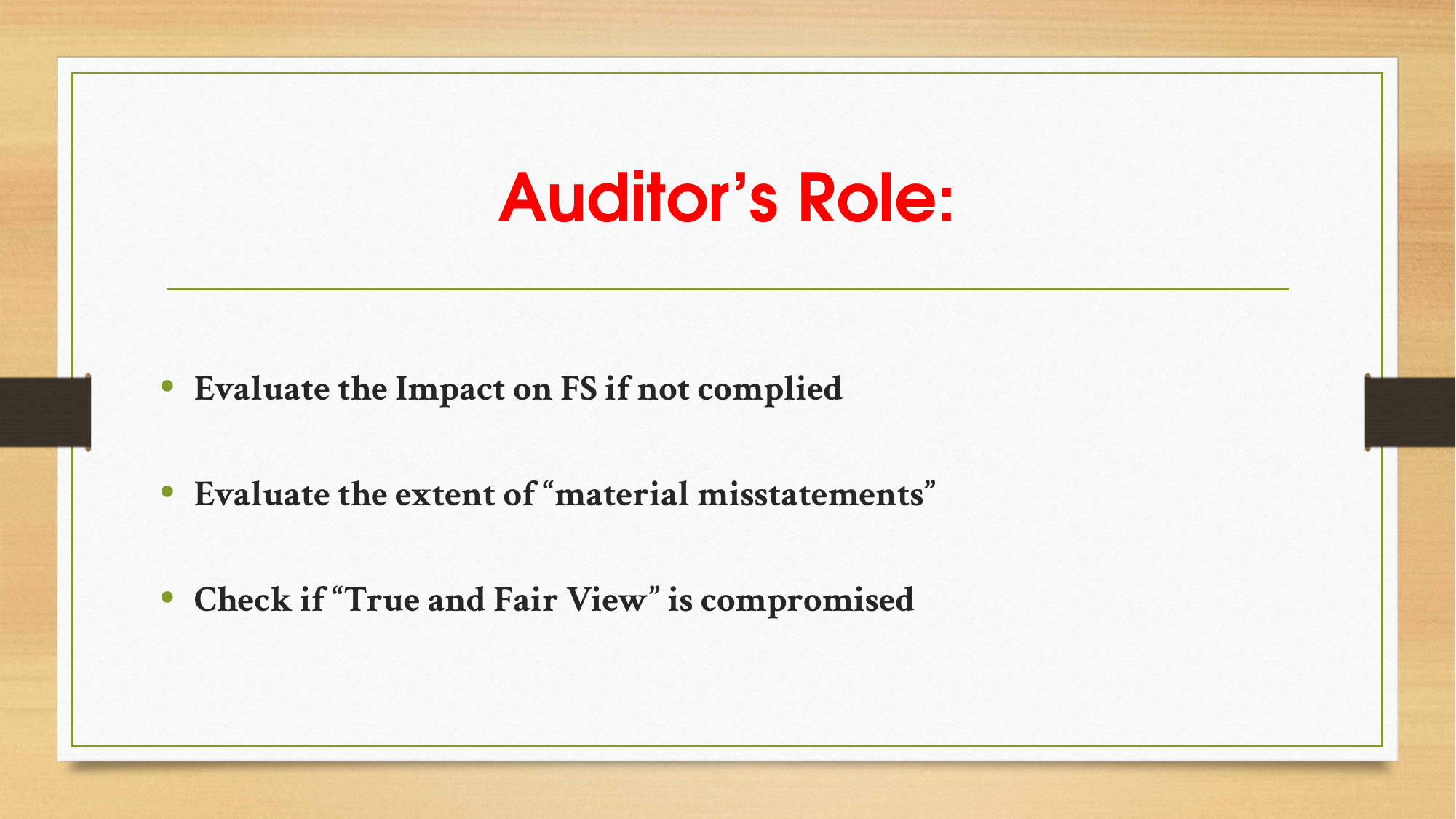

# Auditor’s Role:

Evaluate the Impact on FS if not complied

Evaluate the extent of “material misstatements”

Check if “True and Fair View” is compromised